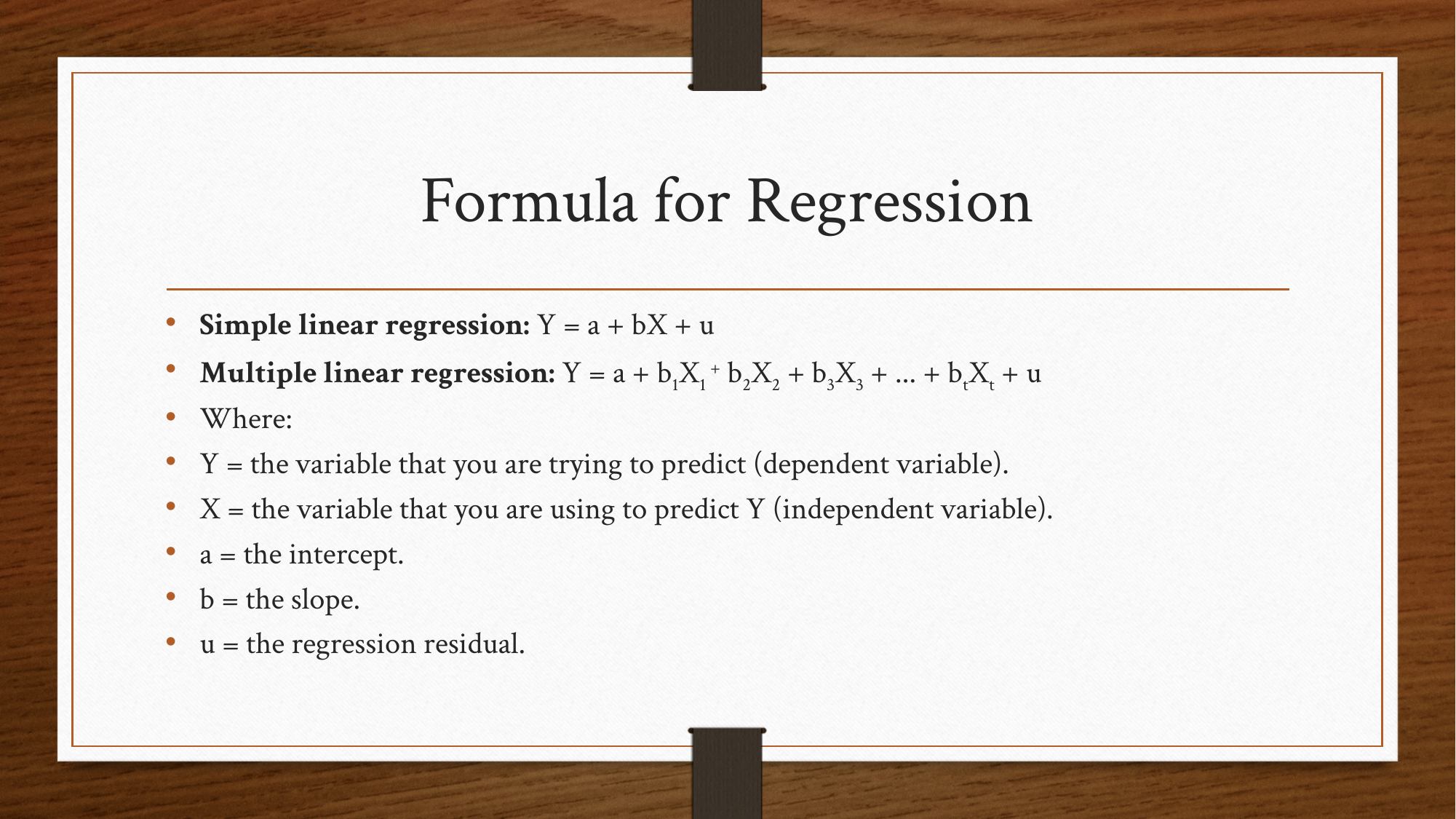

# Formula for Regression
Simple linear regression: Y = a + bX + u
Multiple linear regression: Y = a + b1X1 + b2X2 + b3X3 + ... + btXt + u
Where:
Y = the variable that you are trying to predict (dependent variable).
X = the variable that you are using to predict Y (independent variable).
a = the intercept.
b = the slope.
u = the regression residual.